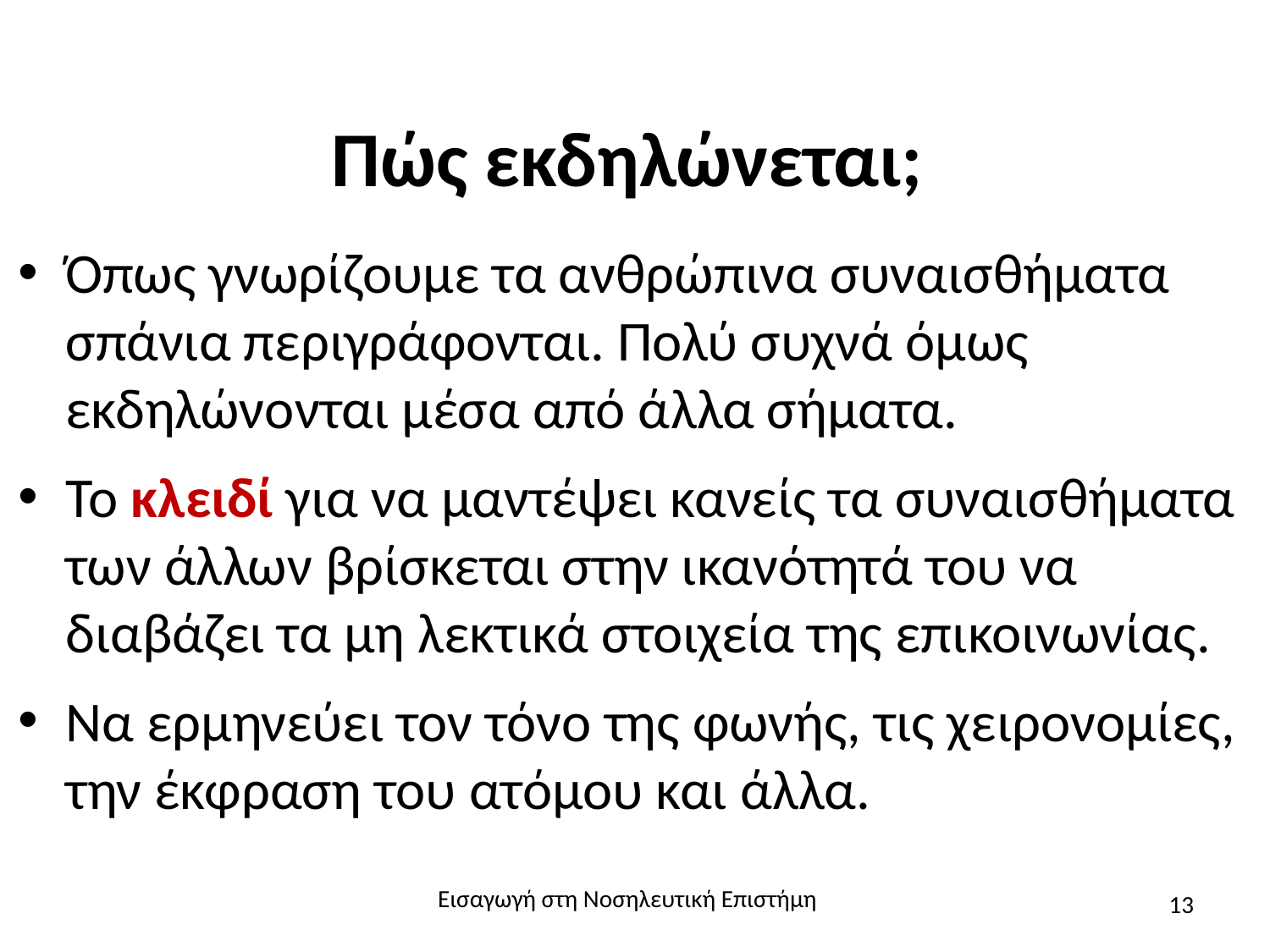

# Πώς εκδηλώνεται;
Όπως γνωρίζουμε τα ανθρώπινα συναισθήματα σπάνια περιγράφονται. Πολύ συχνά όμως εκδηλώνονται μέσα από άλλα σήματα.
Το κλειδί για να μαντέψει κανείς τα συναισθήματα των άλλων βρίσκεται στην ικανότητά του να διαβάζει τα μη λεκτικά στοιχεία της επικοινωνίας.
Να ερμηνεύει τον τόνο της φωνής, τις χειρονομίες, την έκφραση του ατόμου και άλλα.
Εισαγωγή στη Νοσηλευτική Επιστήμη

13